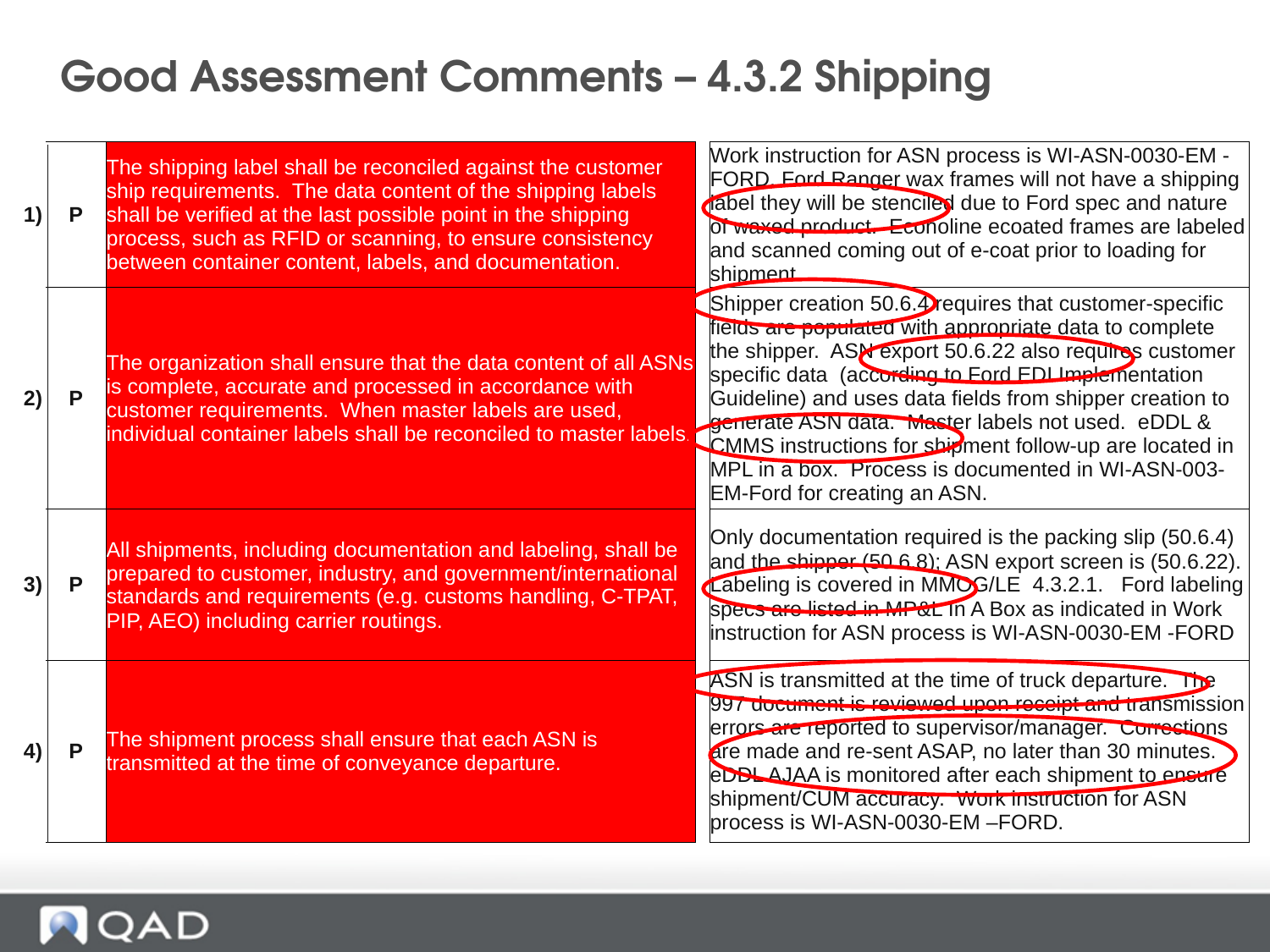

Good Assessment Comments – 4.3.2 Shipping
| 1) | P | The shipping label shall be reconciled against the customer ship requirements. The data content of the shipping labels shall be verified at the last possible point in the shipping process, such as RFID or scanning, to ensure consistency between container content, labels, and documentation. |  | Work instruction for ASN process is WI-ASN-0030-EM -FORD. Ford Ranger wax frames will not have a shipping label they will be stenciled due to Ford spec and nature of waxed product. Econoline ecoated frames are labeled and scanned coming out of e-coat prior to loading for shipment. |
| --- | --- | --- | --- | --- |
| 2) | P | The organization shall ensure that the data content of all ASNs is complete, accurate and processed in accordance with customer requirements. When master labels are used, individual container labels shall be reconciled to master labels. |  | Shipper creation 50.6.4 requires that customer-specific fields are populated with appropriate data to complete the shipper. ASN export 50.6.22 also requires customer specific data (according to Ford EDI Implementation Guideline) and uses data fields from shipper creation to generate ASN data. Master labels not used. eDDL & CMMS instructions for shipment follow-up are located in MPL in a box. Process is documented in WI-ASN-003-EM-Ford for creating an ASN. |
| 3) | P | All shipments, including documentation and labeling, shall be prepared to customer, industry, and government/international standards and requirements (e.g. customs handling, C-TPAT, PIP, AEO) including carrier routings. |  | Only documentation required is the packing slip (50.6.4) and the shipper (50.6.8); ASN export screen is (50.6.22). Labeling is covered in MMOG/LE 4.3.2.1. Ford labeling specs are listed in MP&L In A Box as indicated in Work instruction for ASN process is WI-ASN-0030-EM -FORD |
| 4) | P | The shipment process shall ensure that each ASN is transmitted at the time of conveyance departure. |  | ASN is transmitted at the time of truck departure. The 997 document is reviewed upon receipt and transmission errors are reported to supervisor/manager. Corrections are made and re-sent ASAP, no later than 30 minutes. eDDL AJAA is monitored after each shipment to ensure shipment/CUM accuracy. Work instruction for ASN process is WI-ASN-0030-EM –FORD. |